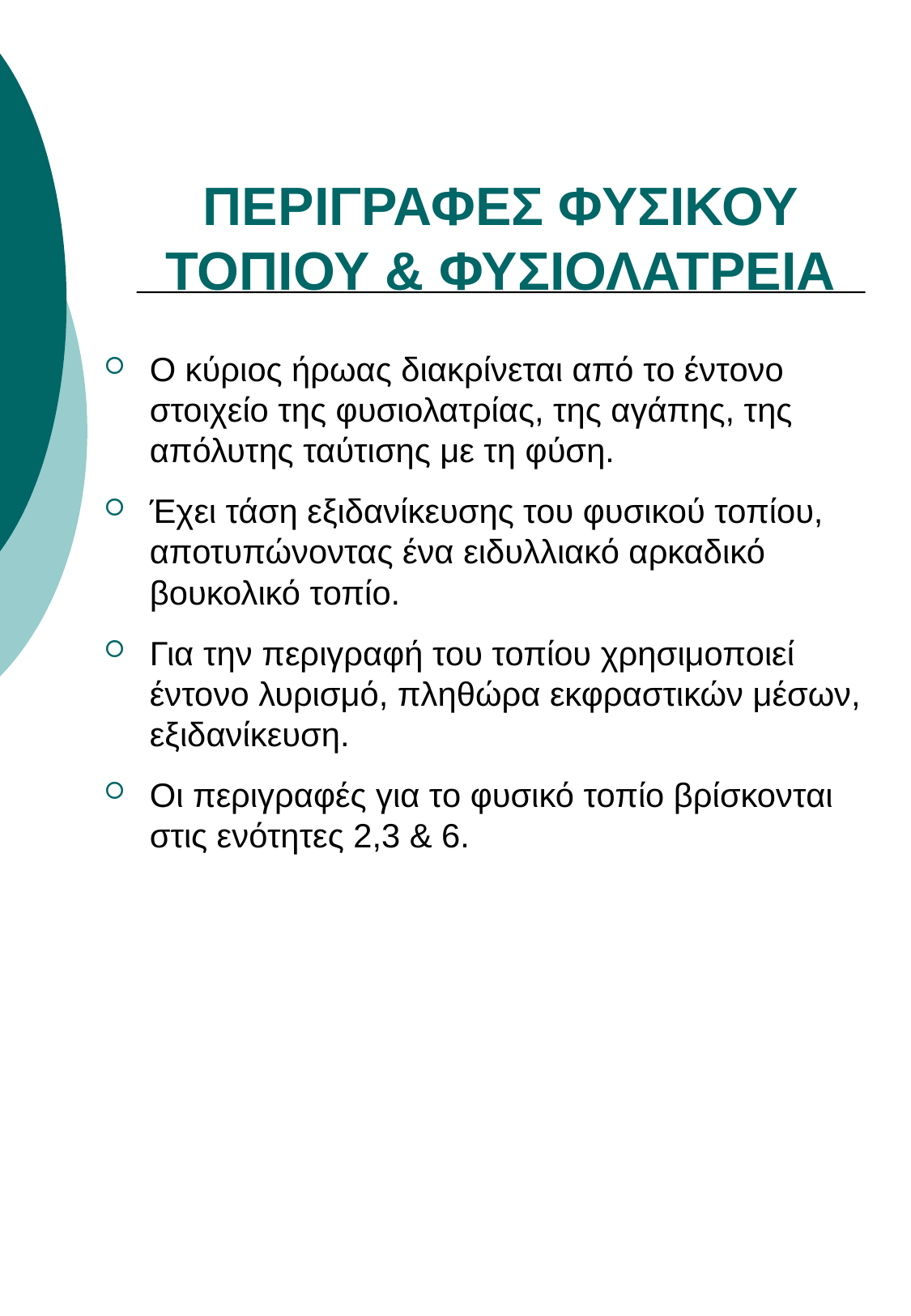

# ΠΕΡΙΓΡΑΦΕΣ ΦΥΣΙΚΟΥ ΤΟΠΙΟΥ & ΦΥΣΙΟΛΑΤΡΕΙΑ
Ο κύριος ήρωας διακρίνεται από το έντονο στοιχείο της φυσιολατρίας, της αγάπης, της απόλυτης ταύτισης με τη φύση.
Έχει τάση εξιδανίκευσης του φυσικού τοπίου, αποτυπώνοντας ένα ειδυλλιακό αρκαδικό βουκολικό τοπίο.
Για την περιγραφή του τοπίου χρησιμοποιεί έντονο λυρισμό, πληθώρα εκφραστικών μέσων, εξιδανίκευση.
Οι περιγραφές για το φυσικό τοπίο βρίσκονται στις ενότητες 2,3 & 6.